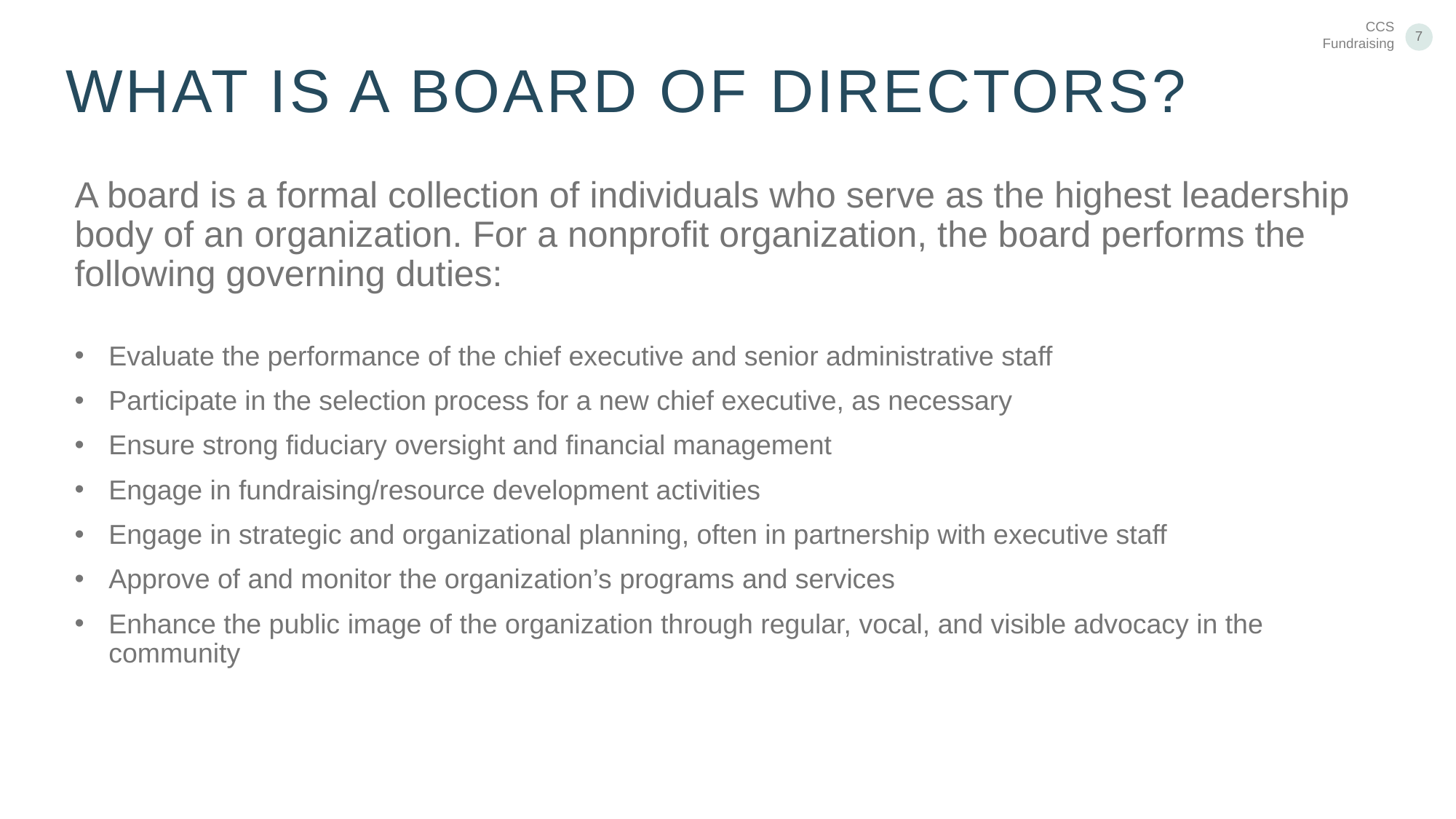

What is a Board of Directors?
A board is a formal collection of individuals who serve as the highest leadership body of an organization. For a nonprofit organization, the board performs the following governing duties:
Evaluate the performance of the chief executive and senior administrative staff
Participate in the selection process for a new chief executive, as necessary
Ensure strong fiduciary oversight and financial management
Engage in fundraising/resource development activities
Engage in strategic and organizational planning, often in partnership with executive staff
Approve of and monitor the organization’s programs and services
Enhance the public image of the organization through regular, vocal, and visible advocacy in the community